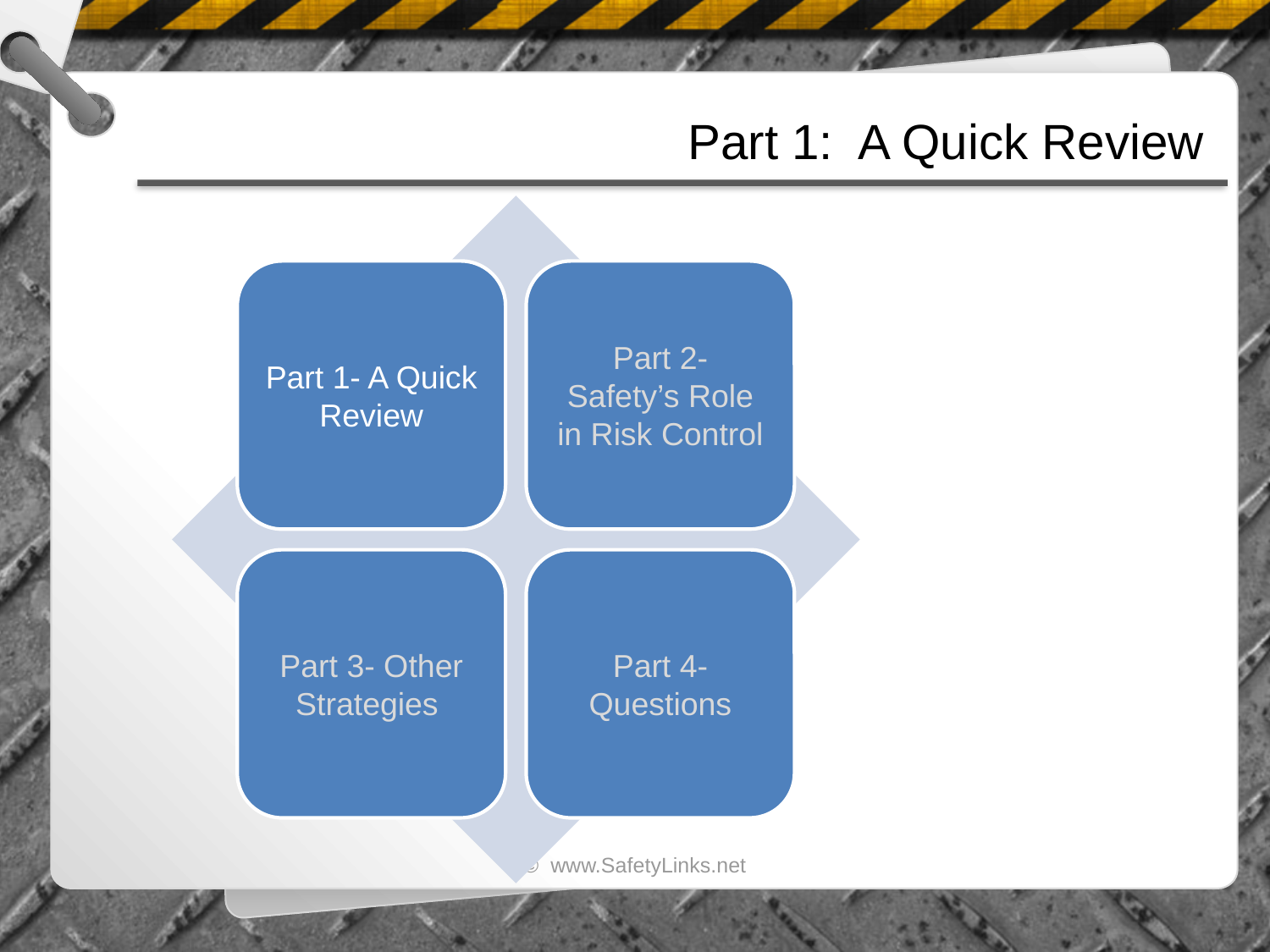

# Part 1:  A Quick Review
Part 1- A Quick Review
Part 2- Safety’s Role in Risk Control
Part 3- Other Strategies
Part 4- Questions